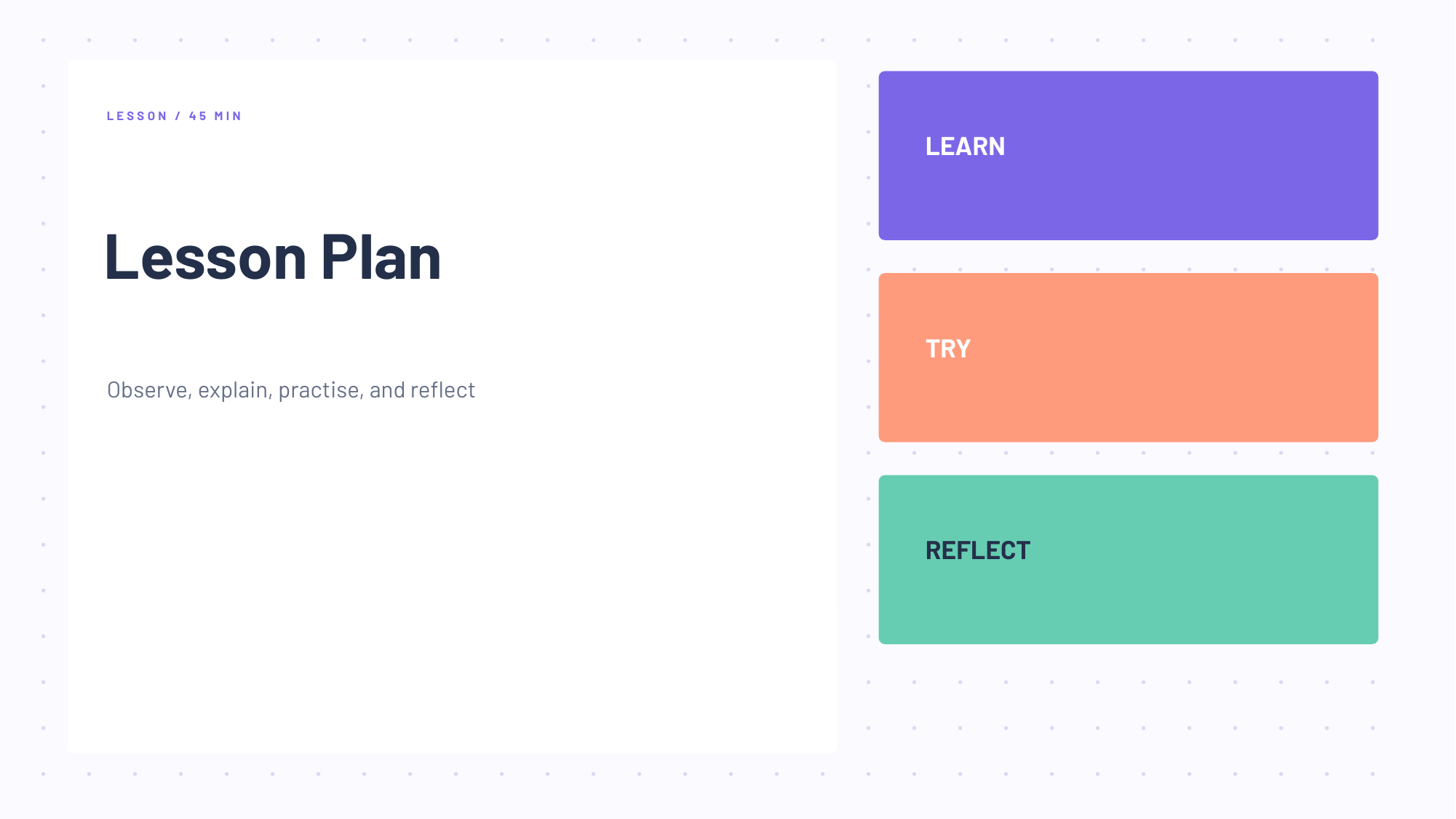

LESSON / 45 MIN
LEARN

Lesson Plan

TRY
Observe, explain, practise, and reflect

REFLECT